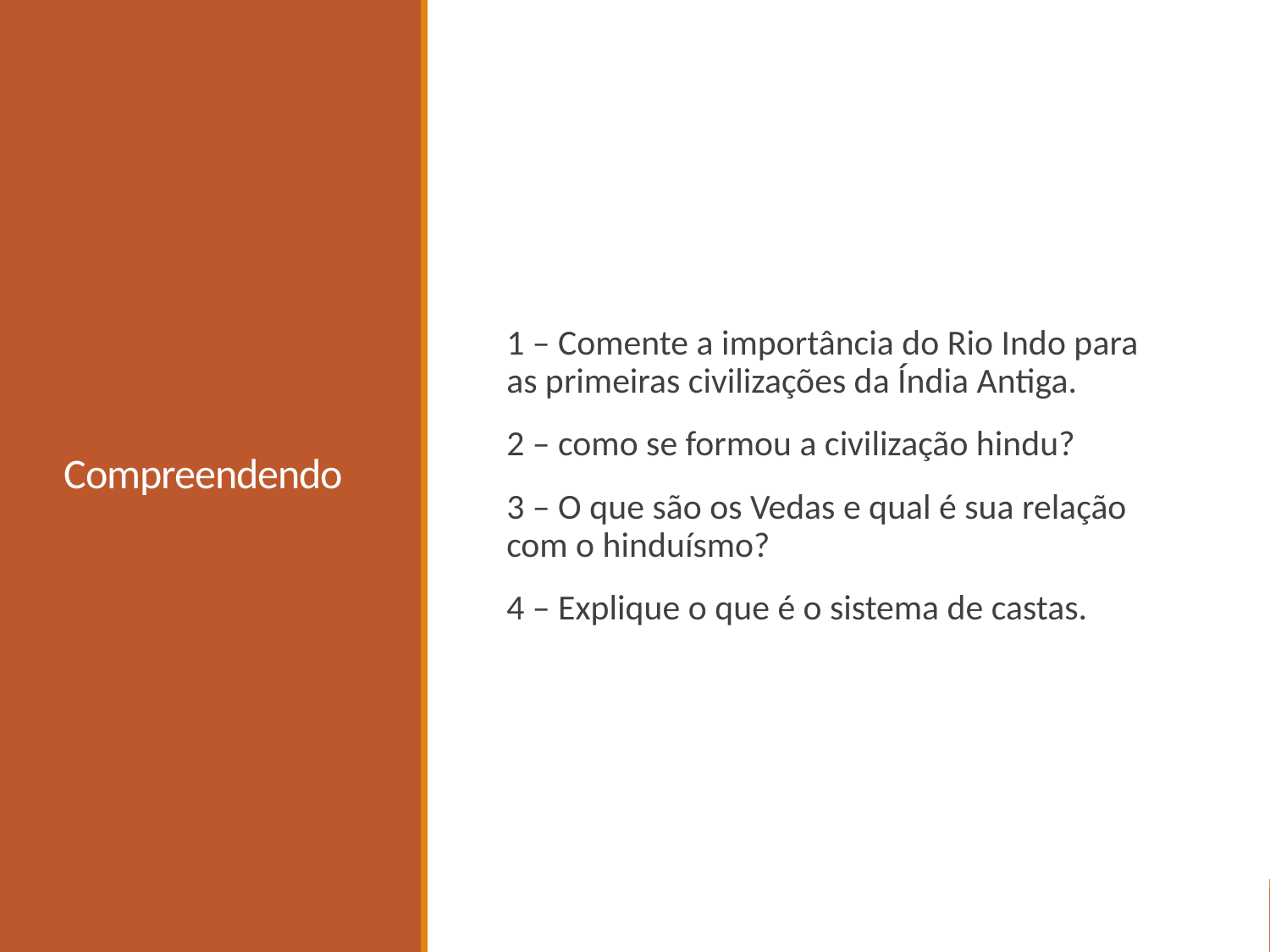

# Compreendendo
1 – Comente a importância do Rio Indo para as primeiras civilizações da Índia Antiga.
2 – como se formou a civilização hindu?
3 – O que são os Vedas e qual é sua relação com o hinduísmo?
4 – Explique o que é o sistema de castas.